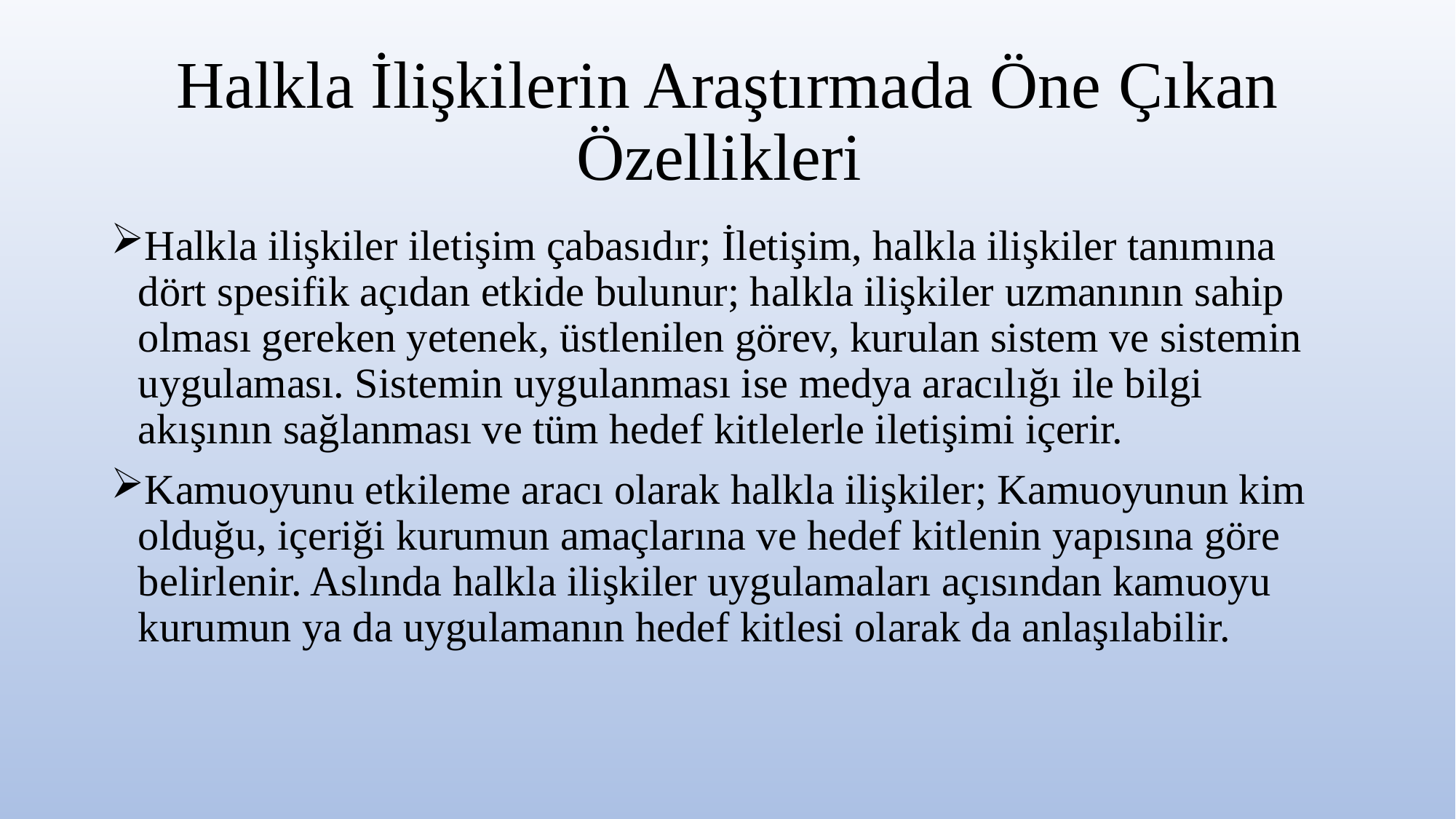

# Halkla İlişkilerin Araştırmada Öne Çıkan Özellikleri
Halkla ilişkiler iletişim çabasıdır; İletişim, halkla ilişkiler tanımına dört spesifik açıdan etkide bulunur; halkla ilişkiler uzmanının sahip olması gereken yetenek, üstlenilen görev, kurulan sistem ve sistemin uygulaması. Sistemin uygulanması ise medya aracılığı ile bilgi akışının sağlanması ve tüm hedef kitlelerle iletişimi içerir.
Kamuoyunu etkileme aracı olarak halkla ilişkiler; Kamuoyunun kim olduğu, içeriği kurumun amaçlarına ve hedef kitlenin yapısına göre belirlenir. Aslında halkla ilişkiler uygulamaları açısından kamuoyu kurumun ya da uygulamanın hedef kitlesi olarak da anlaşılabilir.